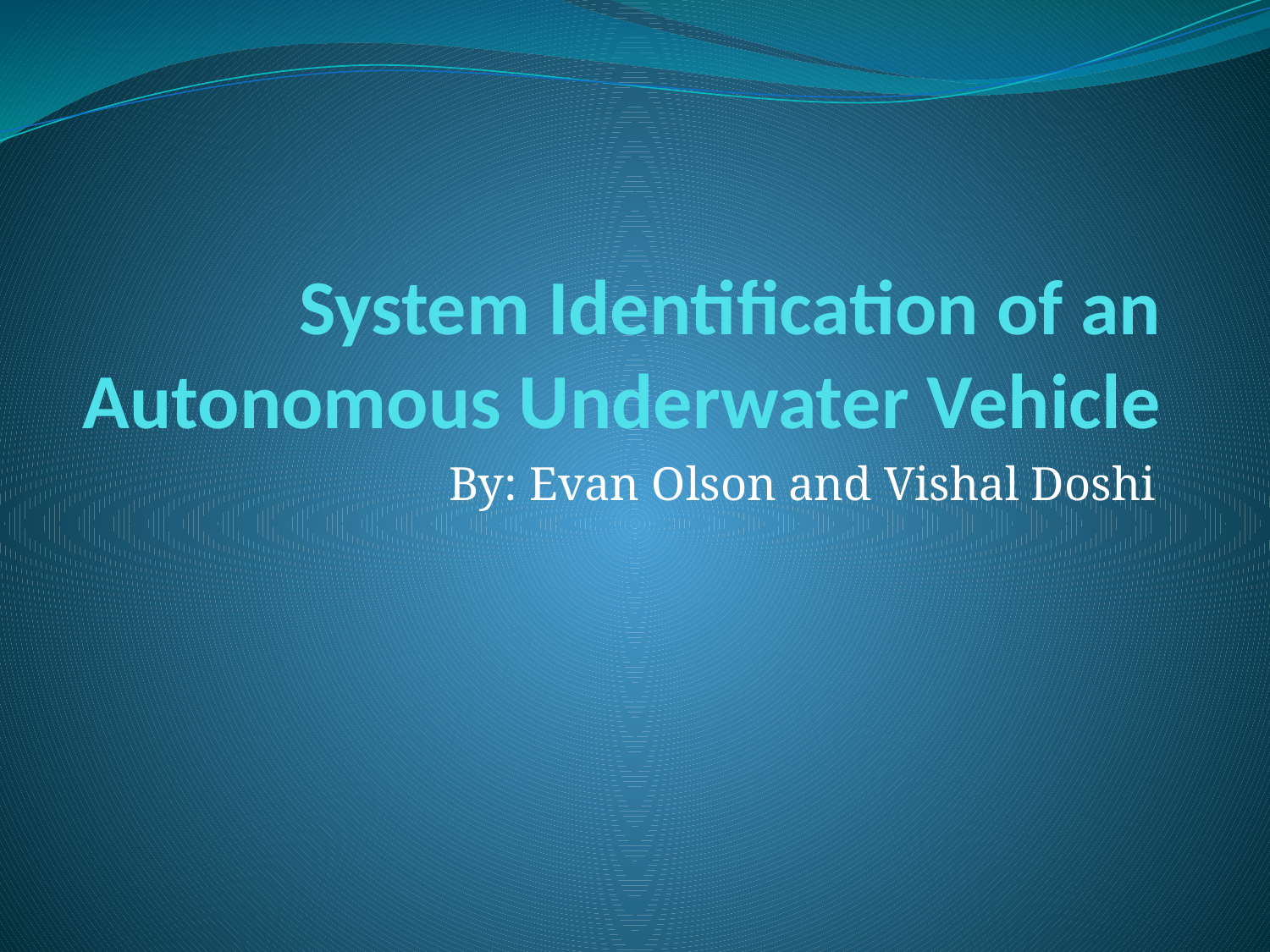

# System Identification of an Autonomous Underwater Vehicle
By: Evan Olson and Vishal Doshi